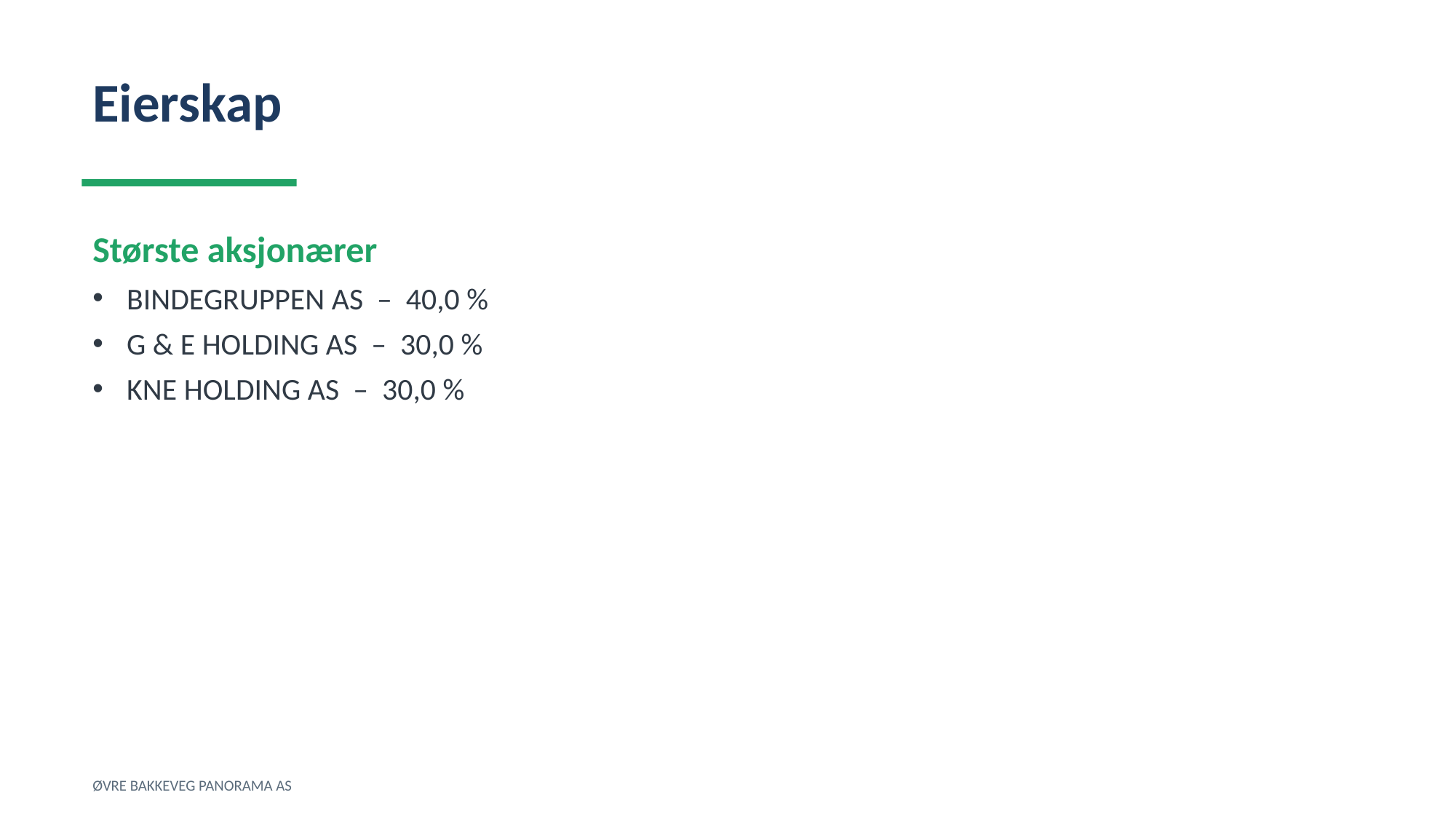

Eierskap

Største aksjonærer
BINDEGRUPPEN AS  –  40,0 %
G & E HOLDING AS  –  30,0 %
KNE HOLDING AS  –  30,0 %
ØVRE BAKKEVEG PANORAMA AS